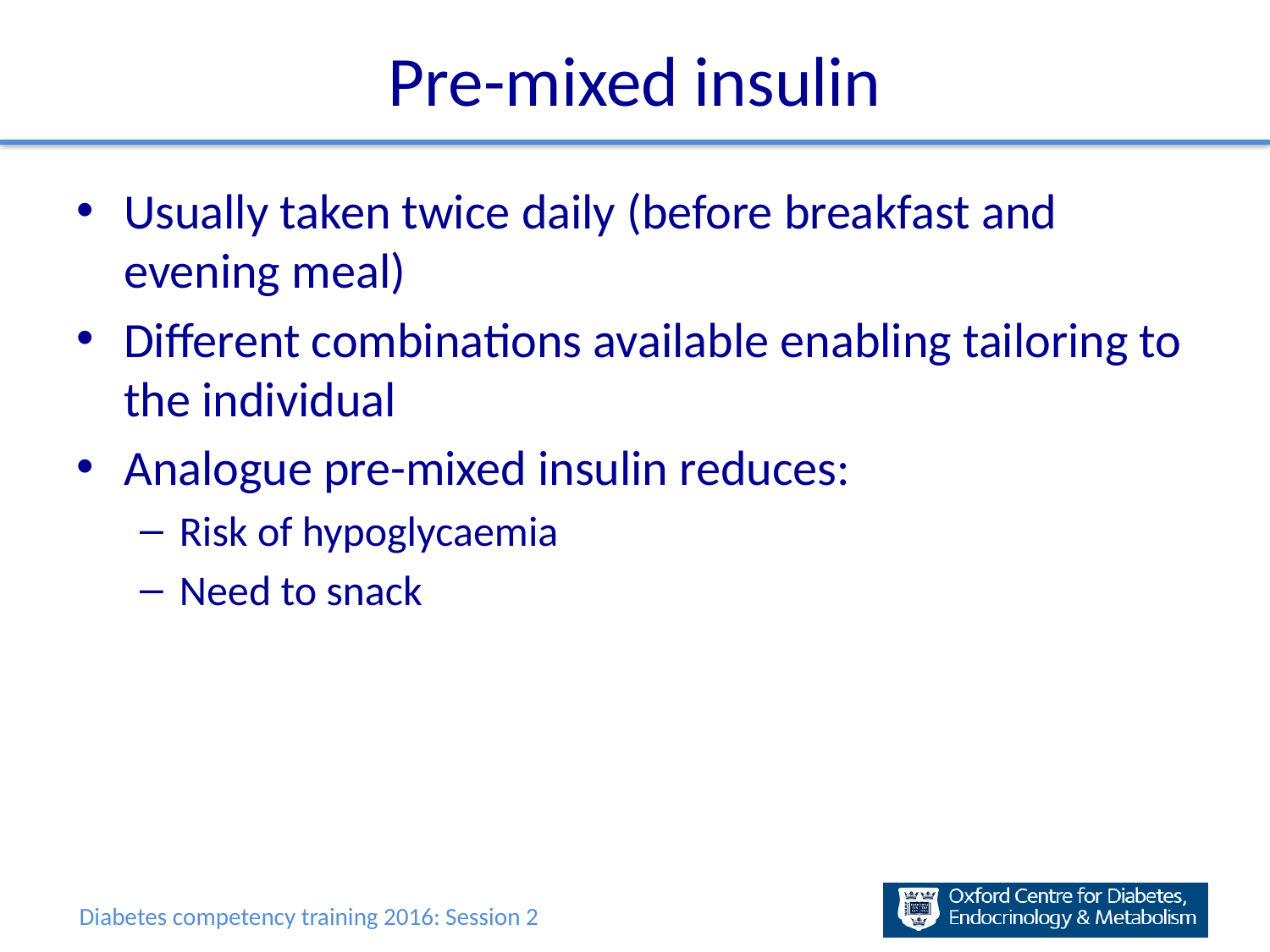

# Pre-mixed insulin
Usually taken twice daily (before breakfast and evening meal)
Different combinations available enabling tailoring to the individual
Analogue pre-mixed insulin reduces:
Risk of hypoglycaemia
Need to snack